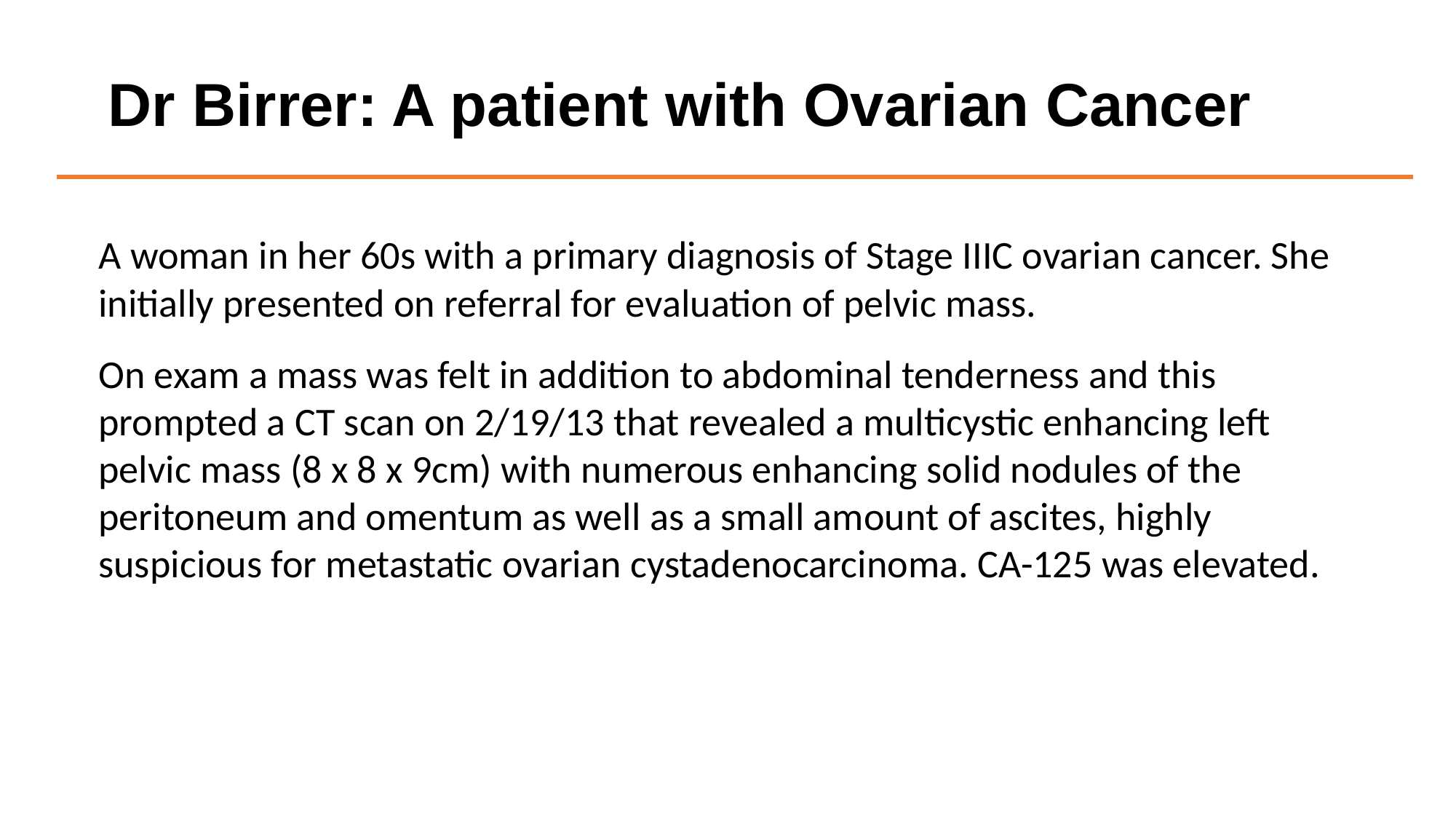

# Dr Birrer: A patient with Ovarian Cancer
A woman in her 60s with a primary diagnosis of Stage IIIC ovarian cancer. She initially presented on referral for evaluation of pelvic mass.
On exam a mass was felt in addition to abdominal tenderness and this prompted a CT scan on 2/19/13 that revealed a multicystic enhancing left pelvic mass (8 x 8 x 9cm) with numerous enhancing solid nodules of the peritoneum and omentum as well as a small amount of ascites, highly suspicious for metastatic ovarian cystadenocarcinoma. CA-125 was elevated.